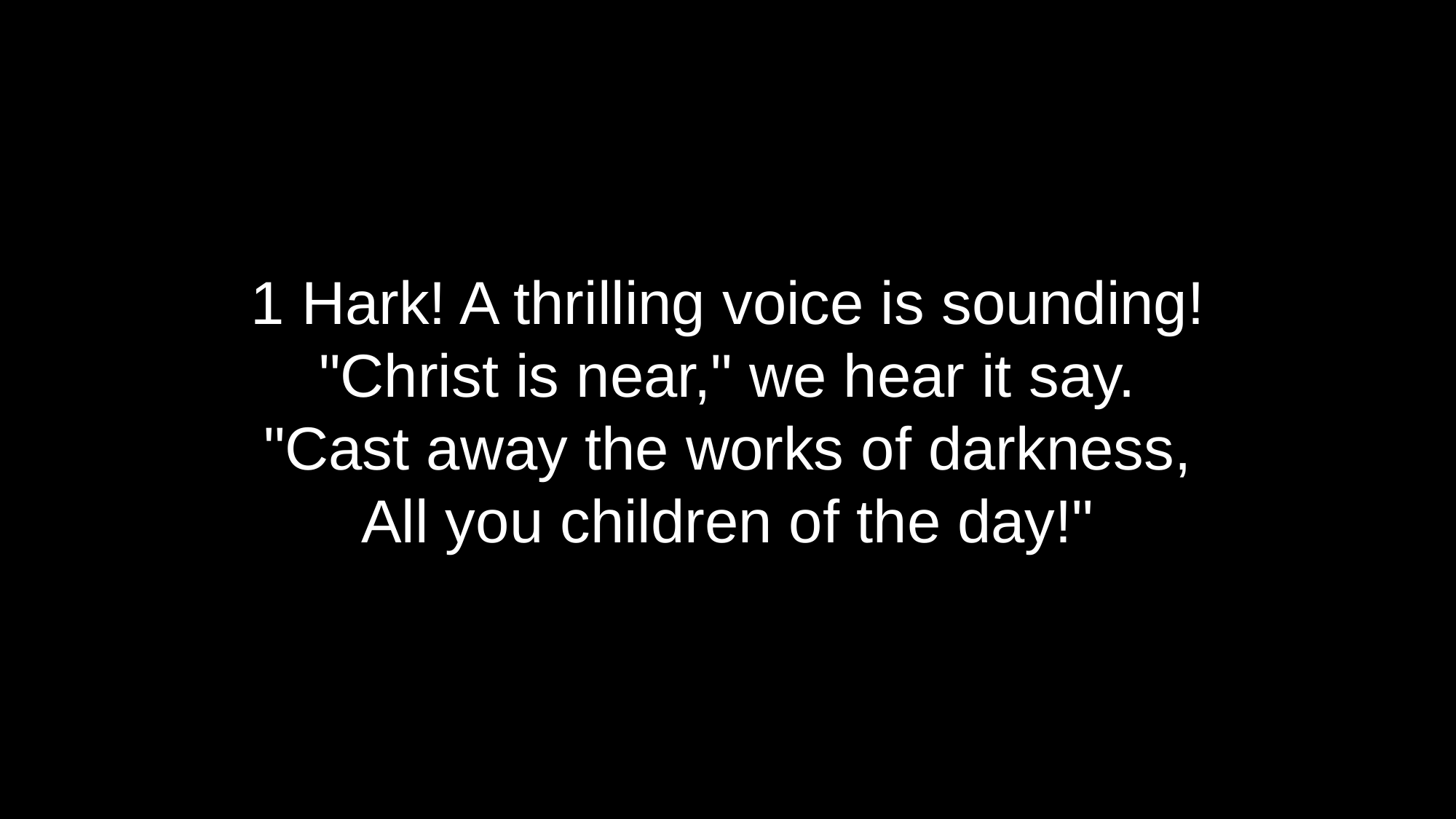

1 Hark! A thrilling voice is sounding!
"Christ is near," we hear it say.
"Cast away the works of darkness,
All you children of the day!"